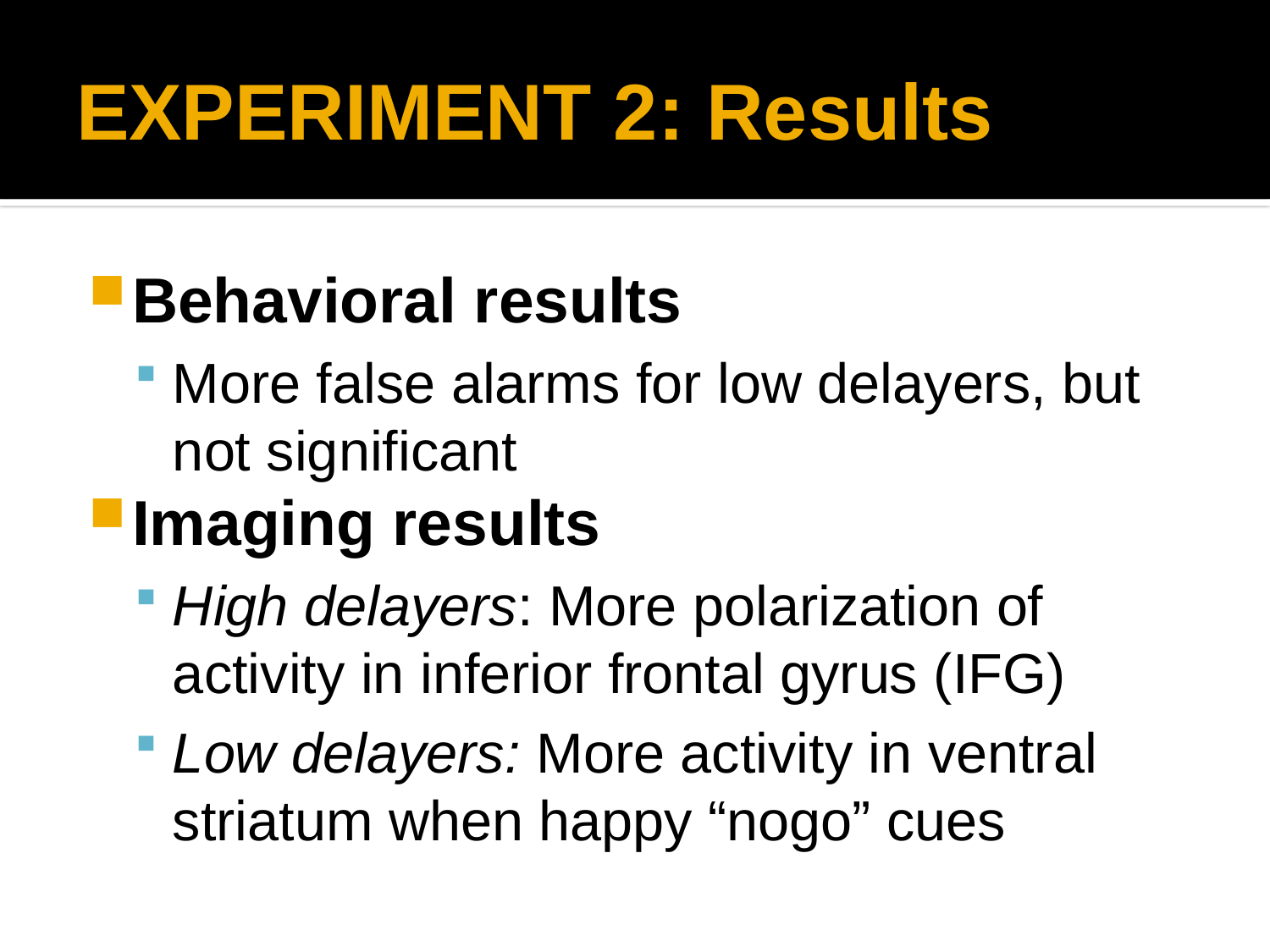

# EXPERIMENT 2: Results
Behavioral results
More false alarms for low delayers, but not significant
Imaging results
High delayers: More polarization of activity in inferior frontal gyrus (IFG)
Low delayers: More activity in ventral striatum when happy “nogo” cues